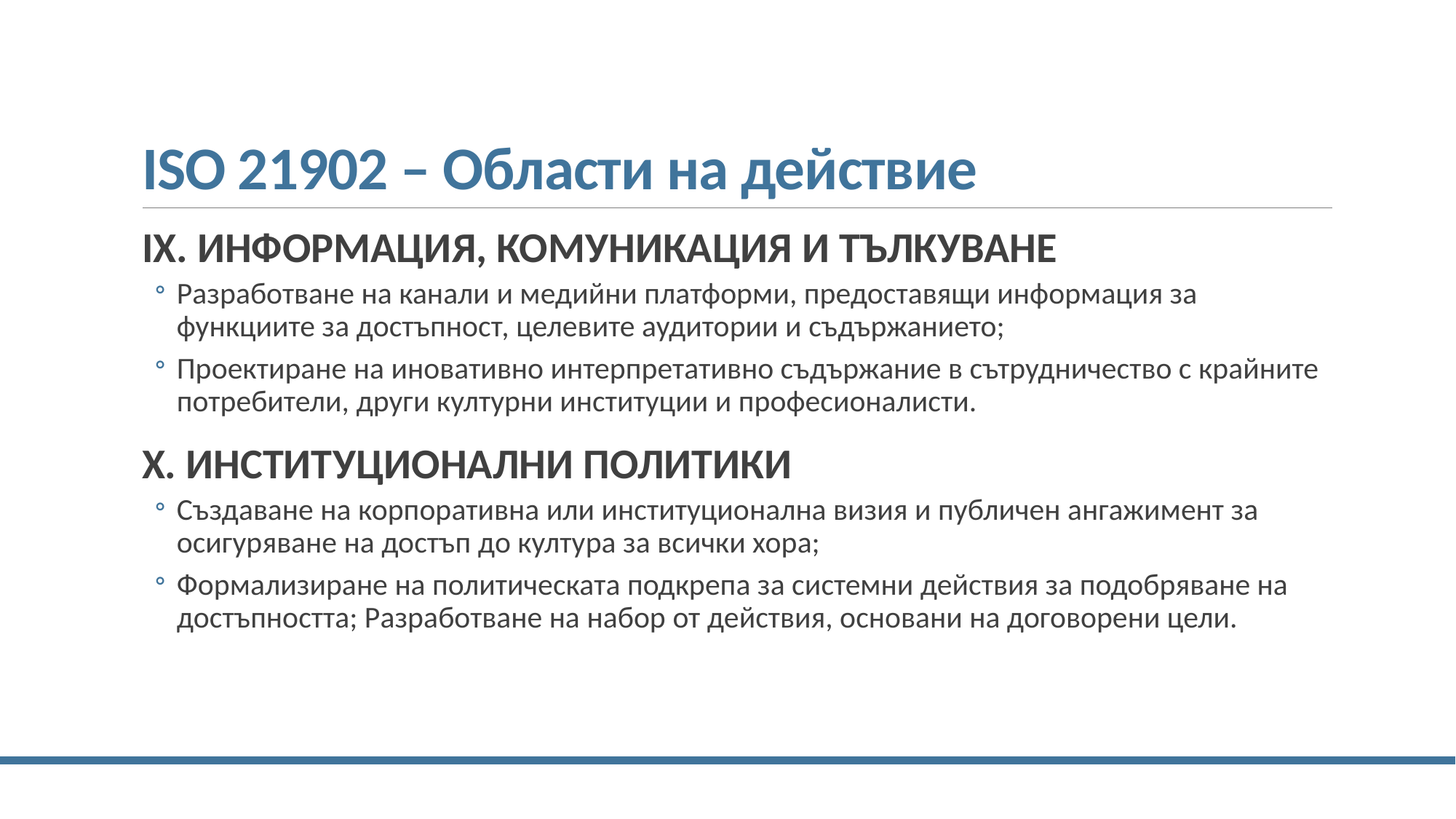

# ISO 21902 – Области на действие
IX. ИНФОРМАЦИЯ, КОМУНИКАЦИЯ И ТЪЛКУВАНЕ
Разработване на канали и медийни платформи, предоставящи информация за функциите за достъпност, целевите аудитории и съдържанието;
Проектиране на иновативно интерпретативно съдържание в сътрудничество с крайните потребители, други културни институции и професионалисти.
X. ИНСТИТУЦИОНАЛНИ ПОЛИТИКИ
Създаване на корпоративна или институционална визия и публичен ангажимент за осигуряване на достъп до култура за всички хора;
Формализиране на политическата подкрепа за системни действия за подобряване на достъпността; Разработване на набор от действия, основани на договорени цели.